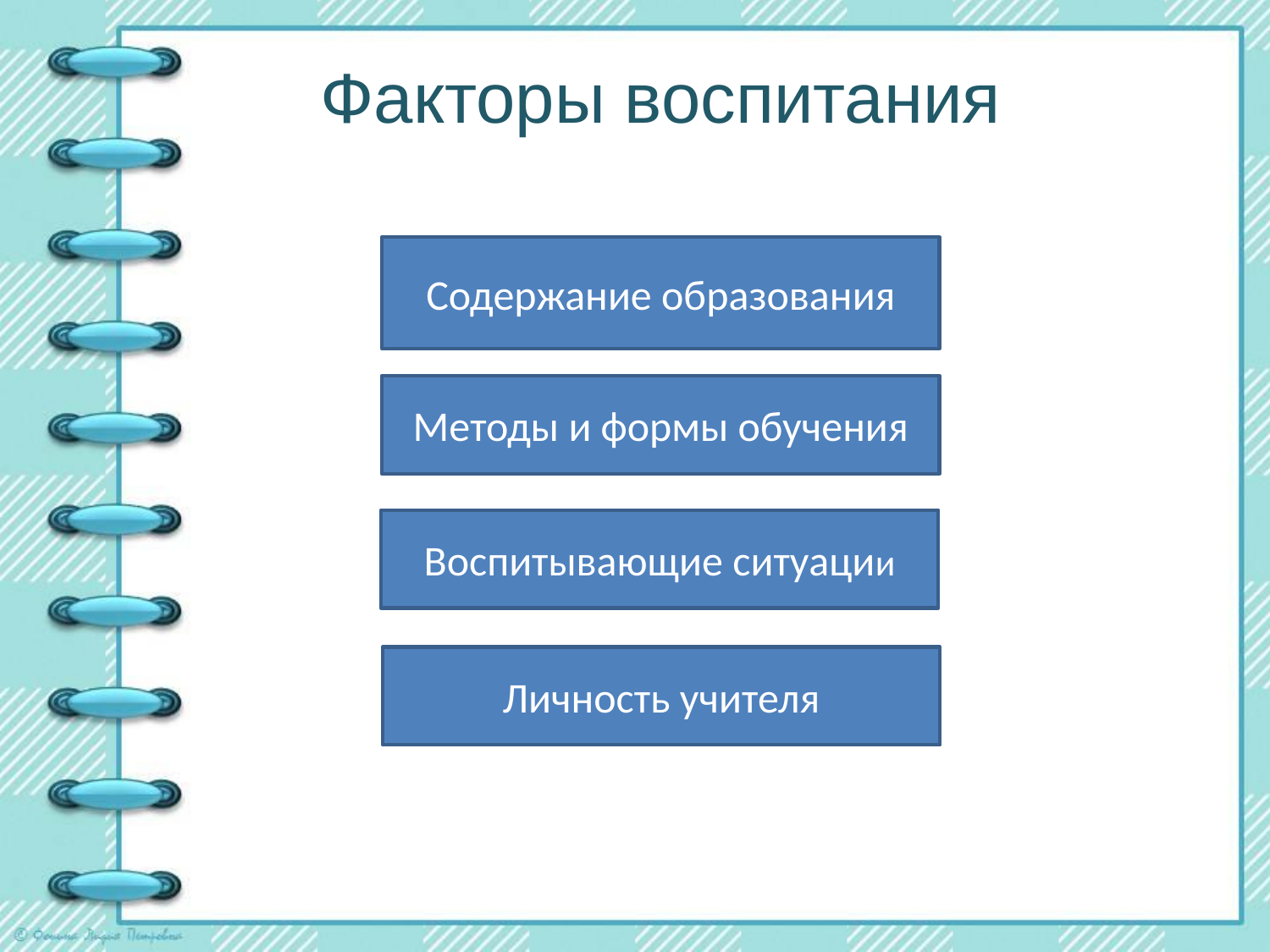

# Факторы воспитания
Содержание образования
Методы и формы обучения
Воспитывающие ситуации
Личность учителя